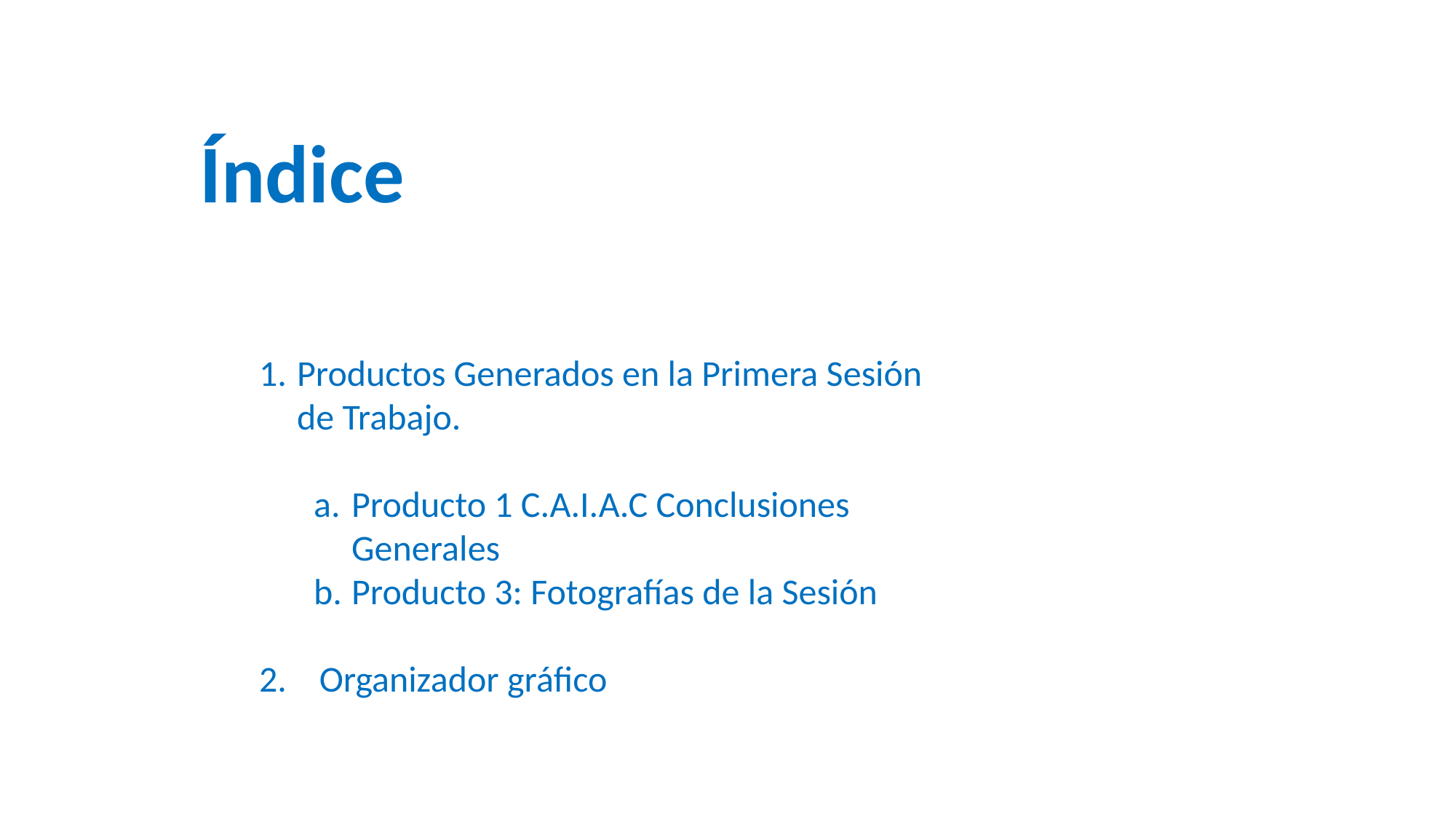

Índice
Productos Generados en la Primera Sesión de Trabajo.

Producto 1 C.A.I.A.C Conclusiones Generales
Producto 3: Fotografías de la Sesión

2.    Organizador gráfico